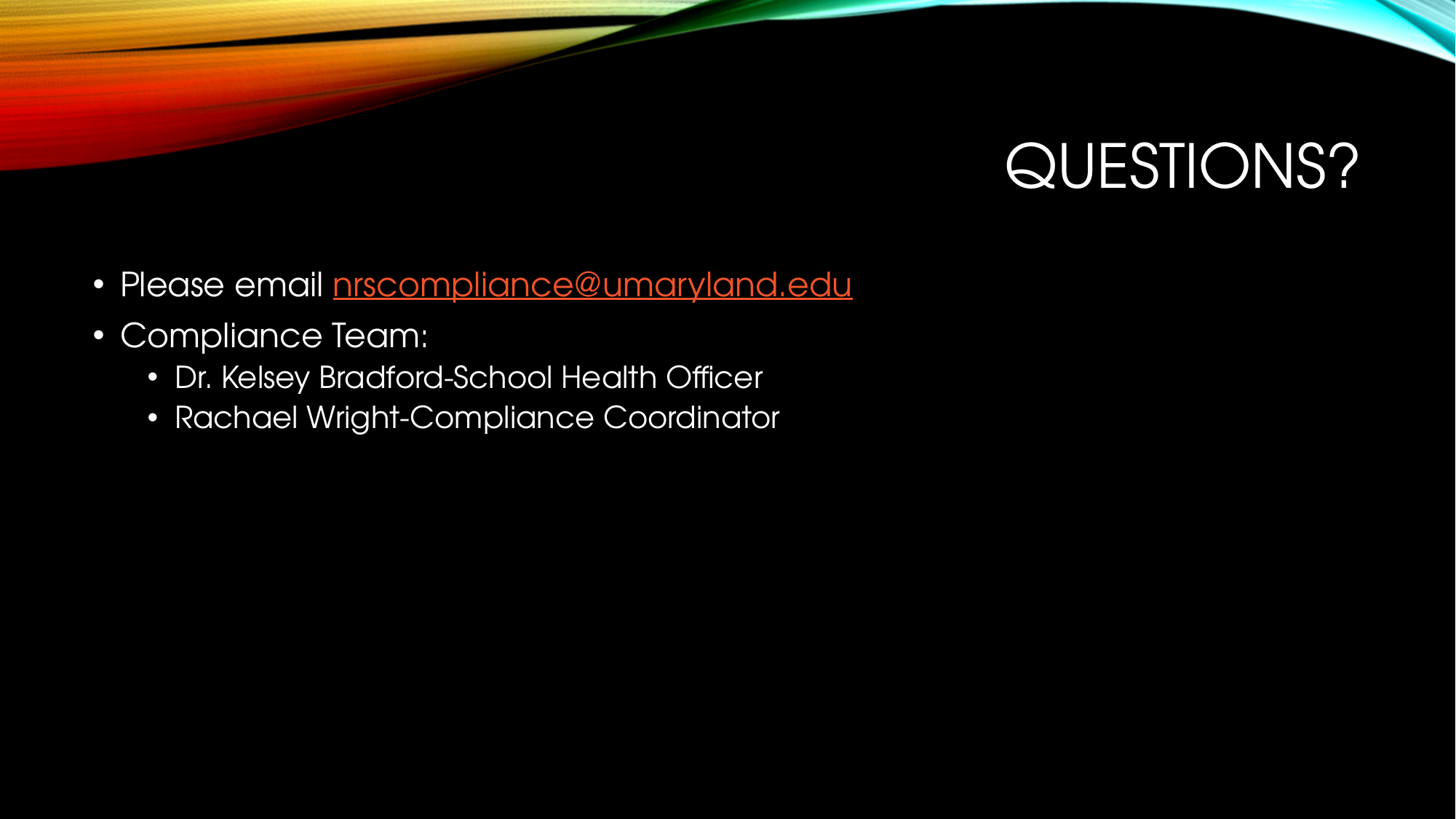

# Questions?
Please email nrscompliance@umaryland.edu
Compliance Team:
Dr. Kelsey Bradford-School Health Officer
Rachael Wright-Compliance Coordinator